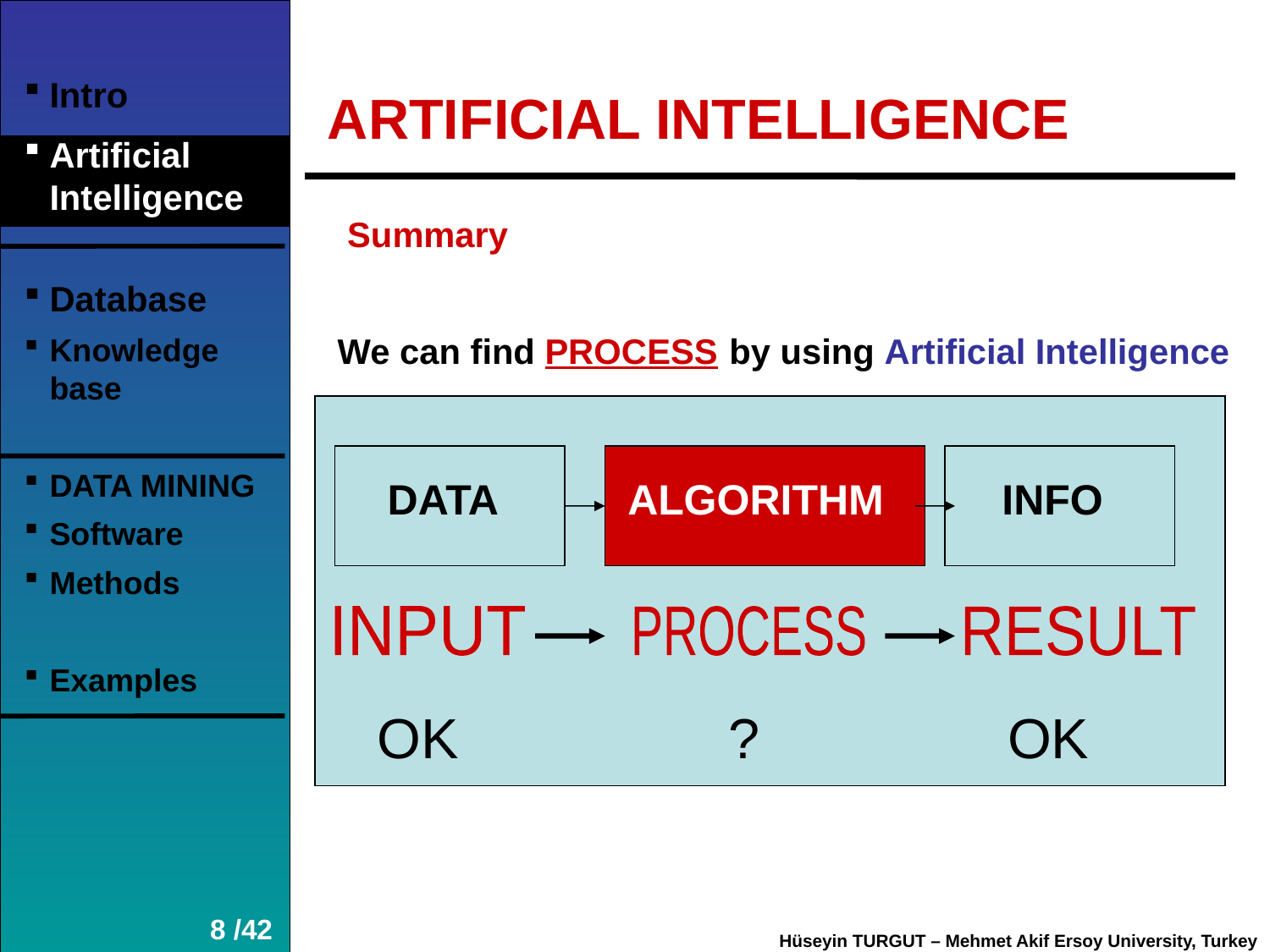

Intro
Artificial Intelligence
Database
Knowledge base

DATA MINING
Software
Methods

Examples

ARTIFICIAL INTELLIGENCE

Summary

We can find PROCESS by using Artificial Intelligence

DATA           ALGORITHM          INFO

INPUT
PROCESS
RESULT

OK
  ?
OK

8 /42
Hüseyin TURGUT – Mehmet Akif Ersoy University, Turkey